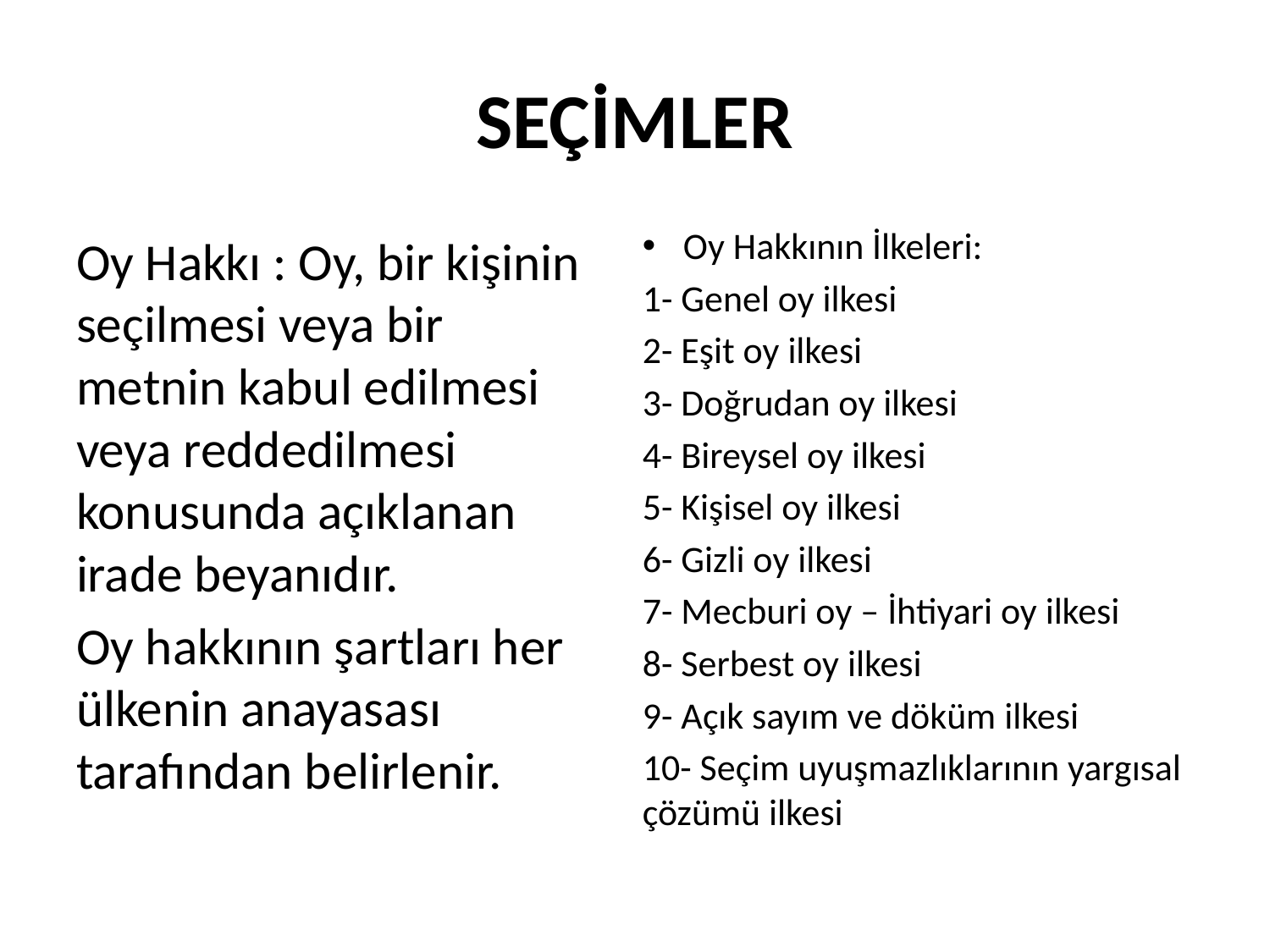

# SEÇİMLER
Oy Hakkının İlkeleri:
1- Genel oy ilkesi
2- Eşit oy ilkesi
3- Doğrudan oy ilkesi
4- Bireysel oy ilkesi
5- Kişisel oy ilkesi
6- Gizli oy ilkesi
7- Mecburi oy – İhtiyari oy ilkesi
8- Serbest oy ilkesi
9- Açık sayım ve döküm ilkesi
10- Seçim uyuşmazlıklarının yargısal çözümü ilkesi
Oy Hakkı : Oy, bir kişinin seçilmesi veya bir metnin kabul edilmesi veya reddedilmesi konusunda açıklanan irade beyanıdır.
Oy hakkının şartları her ülkenin anayasası tarafından belirlenir.